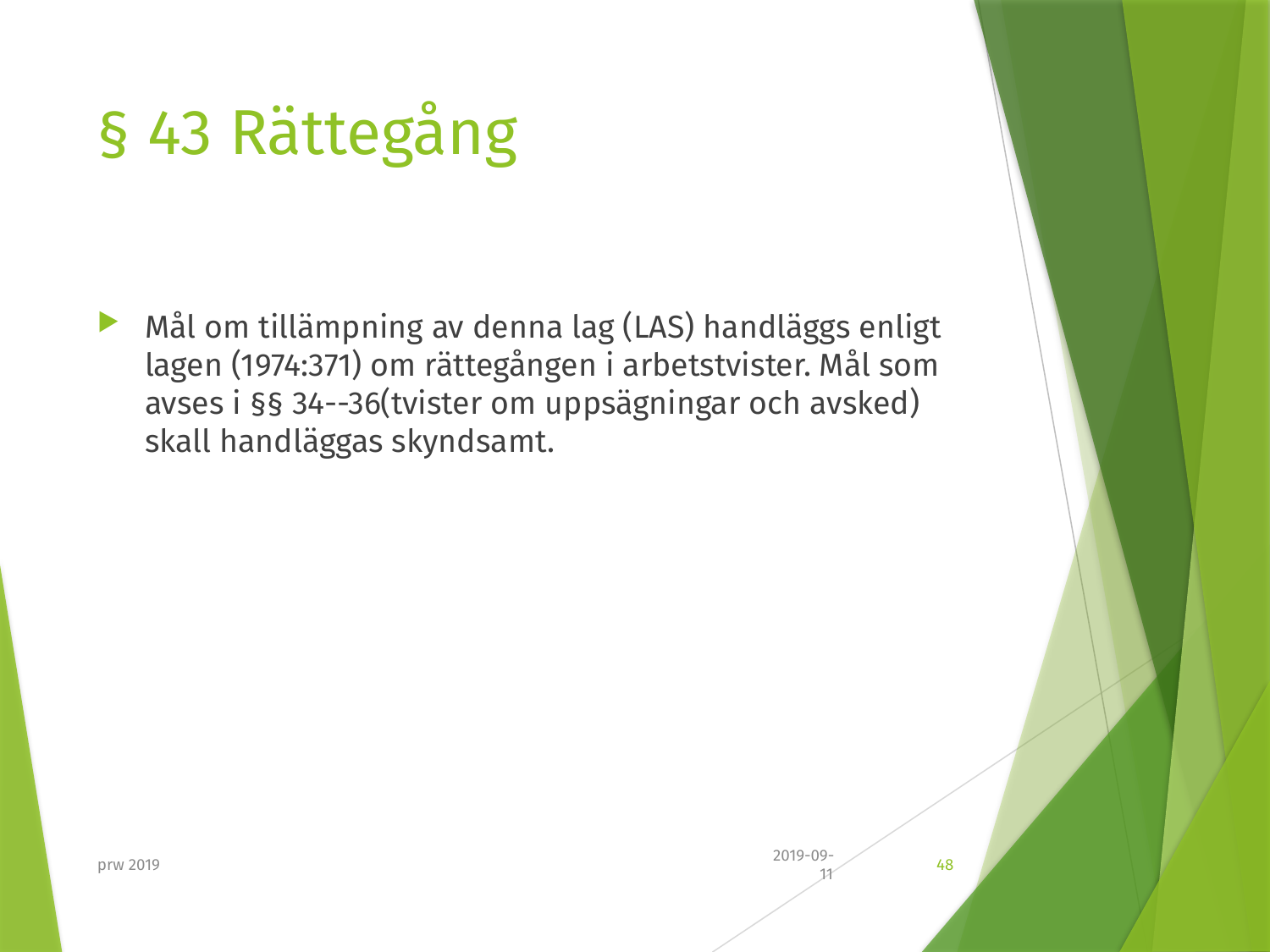

# § 43 Rättegång
Mål om tillämpning av denna lag (LAS) handläggs enligt lagen (1974:371) om rättegången i arbetstvister. Mål som avses i §§ 34--36(tvister om uppsägningar och avsked) skall handläggas skyndsamt.
prw 2019
2019-09-11
48